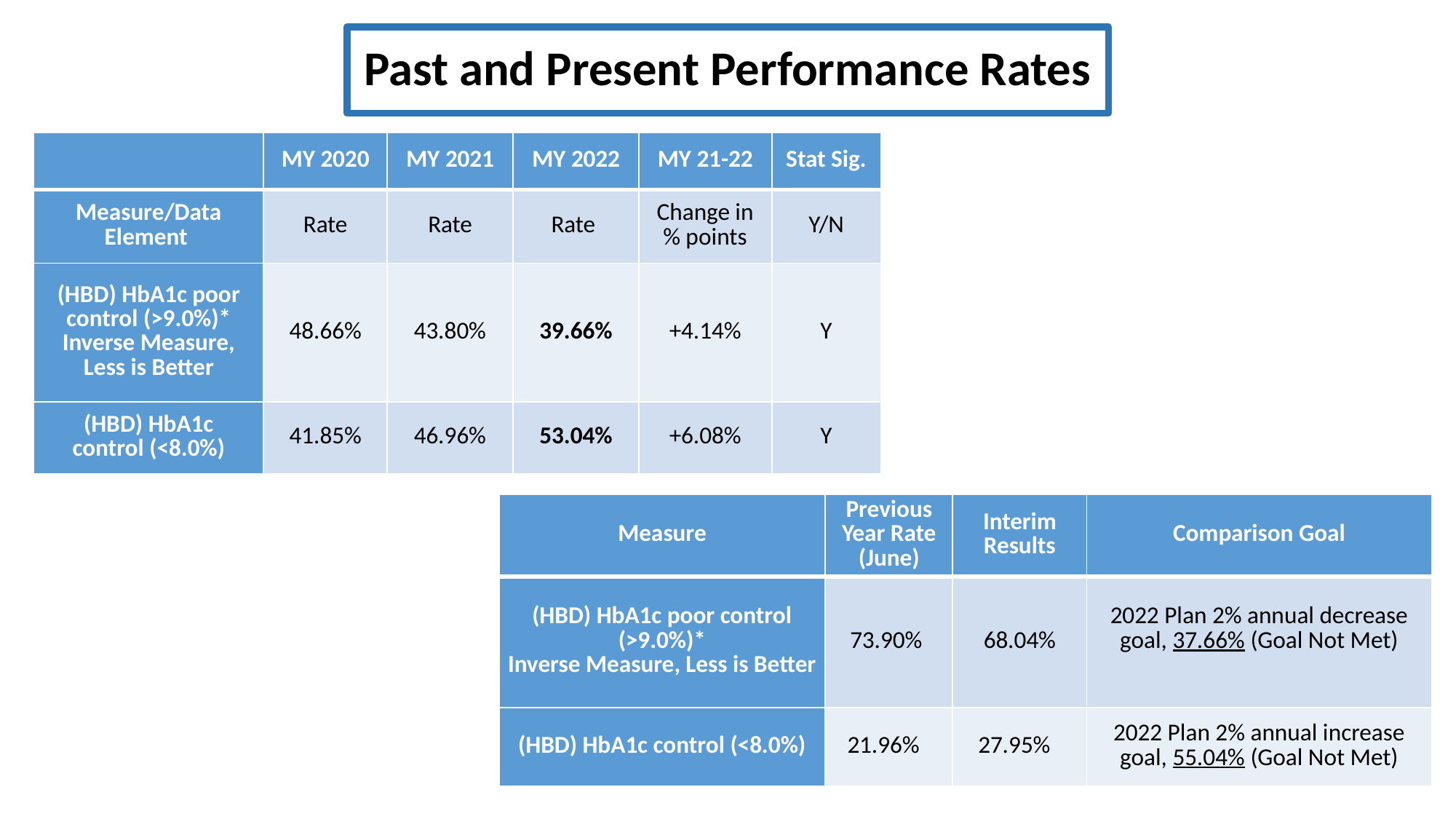

# Past and Present Performance Rates
|  | MY 2020 | MY 2021 | MY 2022 | MY 21-22 | Stat Sig. |
| --- | --- | --- | --- | --- | --- |
| Measure/Data Element | Rate | Rate | Rate | Change in % points | Y/N |
| (HBD) HbA1c poor control (>9.0%)\* Inverse Measure, Less is Better | 48.66% | 43.80% | 39.66% | +4.14% | Y |
| (HBD) HbA1c control (<8.0%) | 41.85% | 46.96% | 53.04% | +6.08% | Y |
| Measure | Previous Year Rate (June) | Interim Results | Comparison Goal |
| --- | --- | --- | --- |
| (HBD) HbA1c poor control (>9.0%)\* Inverse Measure, Less is Better | 73.90% | 68.04% | 2022 Plan 2% annual decrease goal, 37.66% (Goal Not Met) |
| (HBD) HbA1c control (<8.0%) | 21.96% | 27.95% | 2022 Plan 2% annual increase goal, 55.04% (Goal Not Met) |